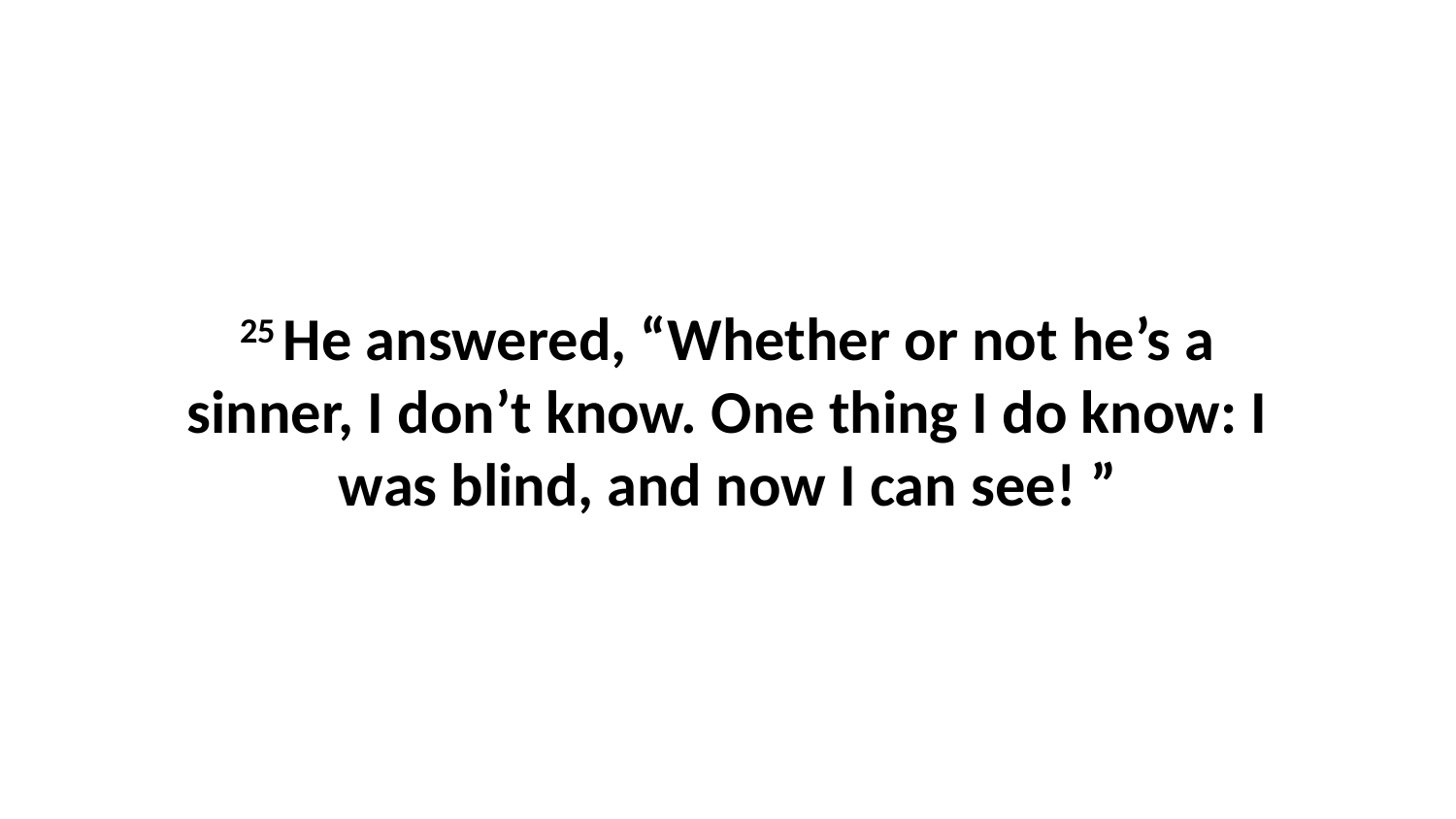

25 He answered, “Whether or not he’s a sinner, I don’t know. One thing I do know: I was blind, and now I can see! ”